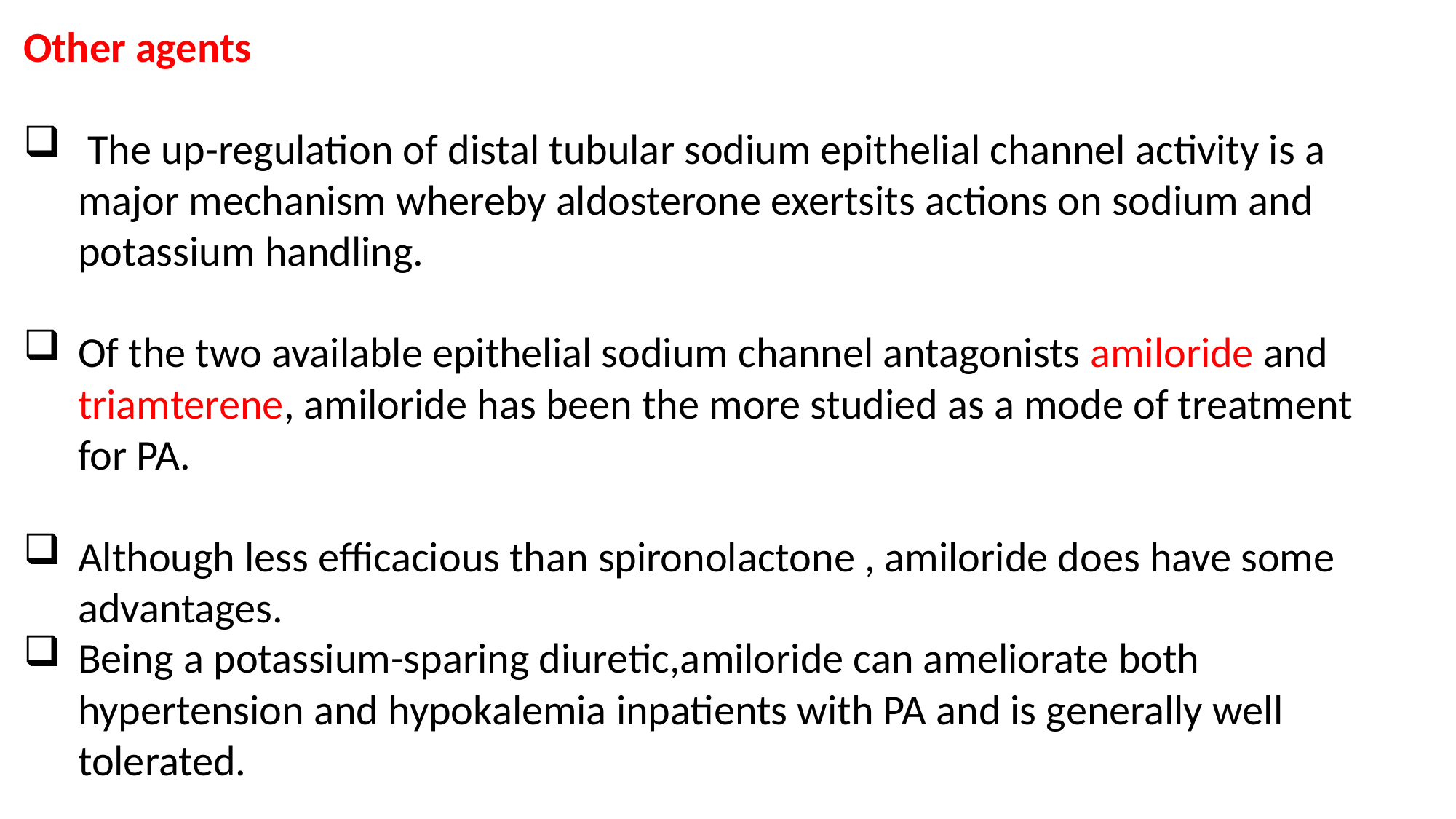

Other agents

 The up-regulation of distal tubular sodium epithelial channel activity is a major mechanism whereby aldosterone exertsits actions on sodium and potassium handling.

Of the two available epithelial sodium channel antagonists amiloride and triamterene, amiloride has been the more studied as a mode of treatment for PA.

Although less efficacious than spironolactone , amiloride does have some advantages.
Being a potassium-sparing diuretic,amiloride can ameliorate both hypertension and hypokalemia inpatients with PA and is generally well tolerated.